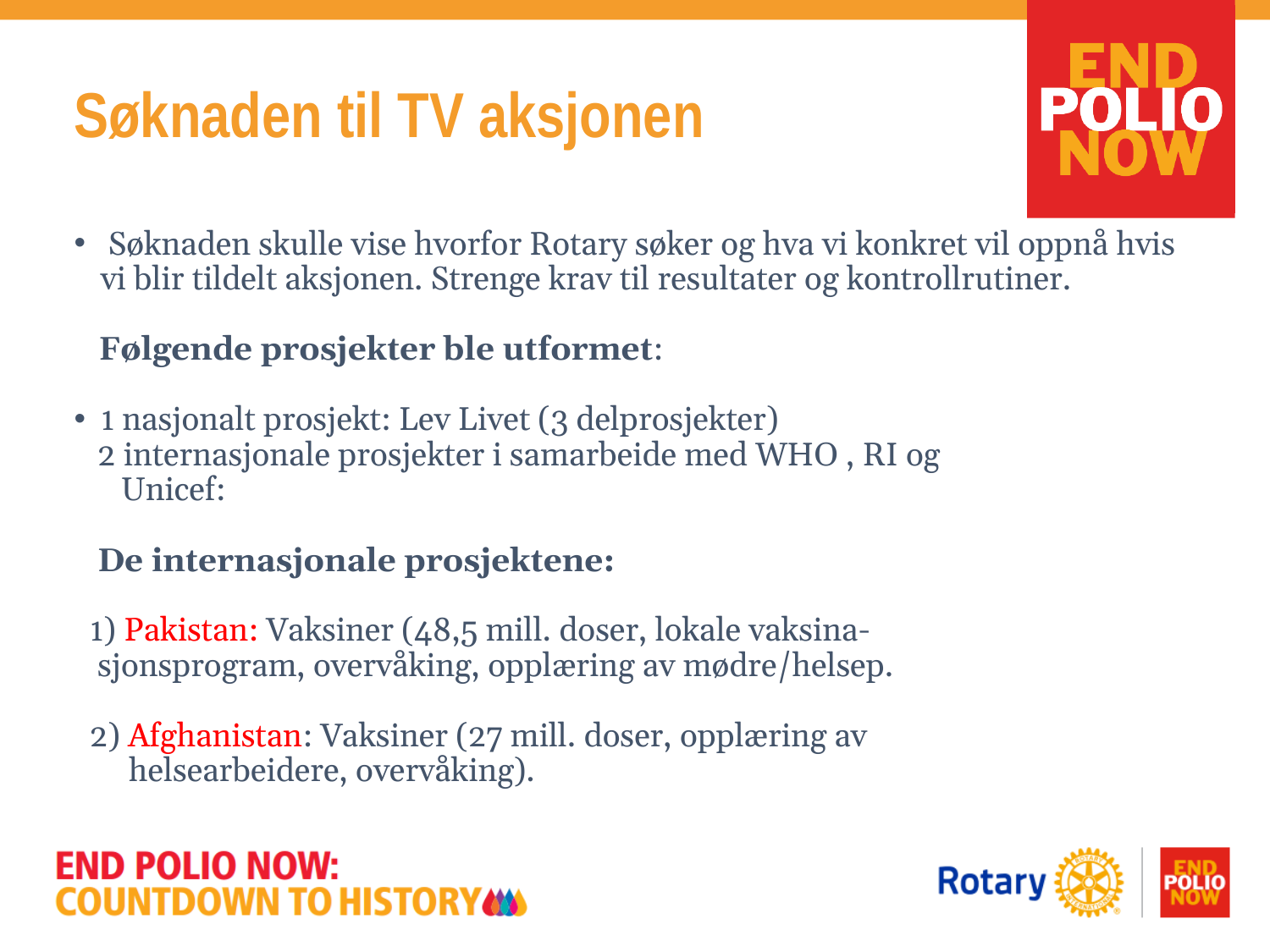

# Søknaden til TV aksjonen
 Søknaden skulle vise hvorfor Rotary søker og hva vi konkret vil oppnå hvis vi blir tildelt aksjonen. Strenge krav til resultater og kontrollrutiner.

   Følgende prosjekter ble utformet:

1 nasjonalt prosjekt: Lev Livet (3 delprosjekter)
   2 internasjonale prosjekter i samarbeide med WHO , RI og
      Unicef:

   De internasjonale prosjektene:

  1) Pakistan: Vaksiner (48,5 mill. doser, lokale vaksina-
   sjonsprogram, overvåking, opplæring av mødre/helsep.

  2) Afghanistan: Vaksiner (27 mill. doser, opplæring av
       helsearbeidere, overvåking).